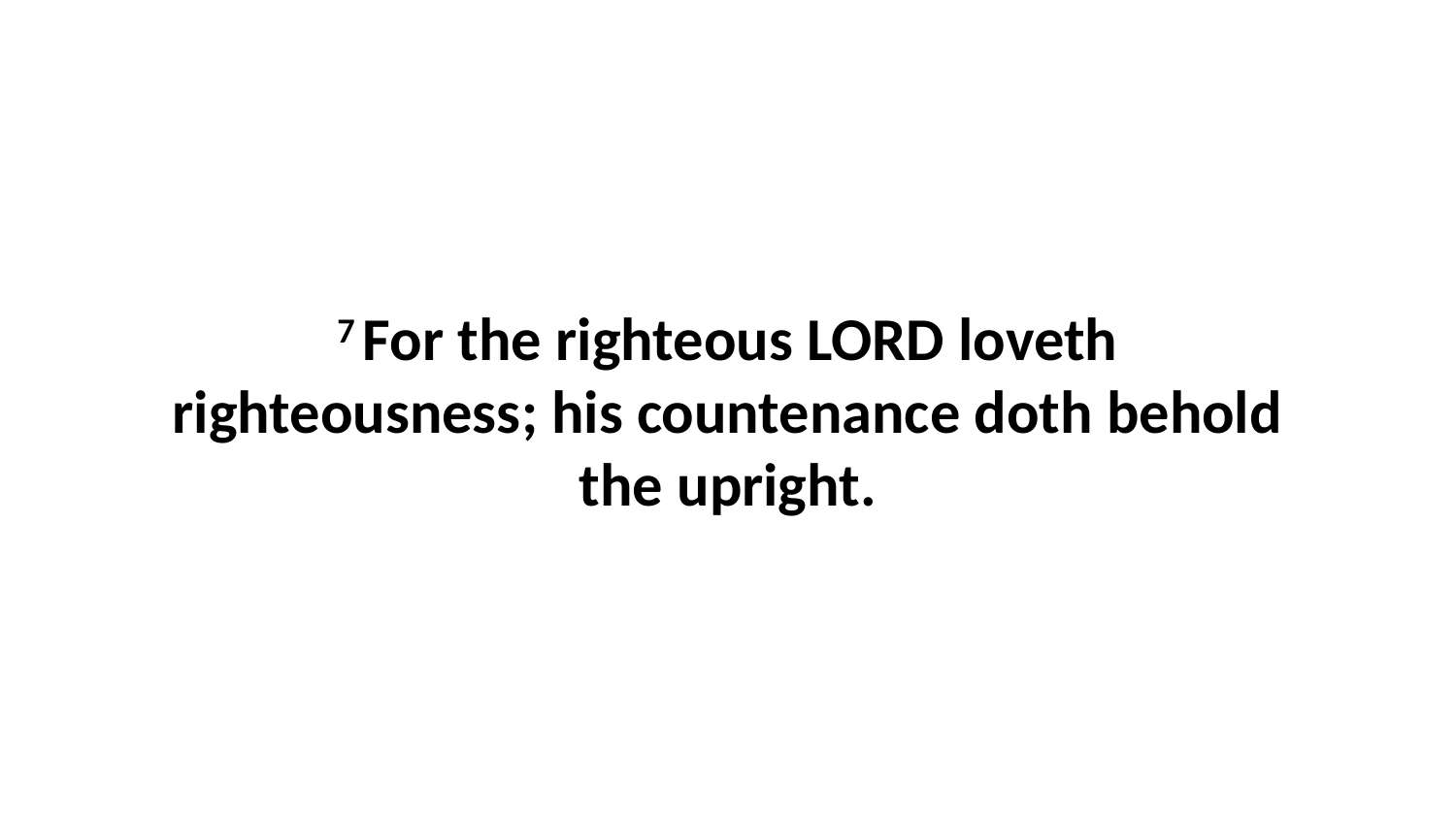

7 For the righteous LORD loveth righteousness; his countenance doth behold the upright.